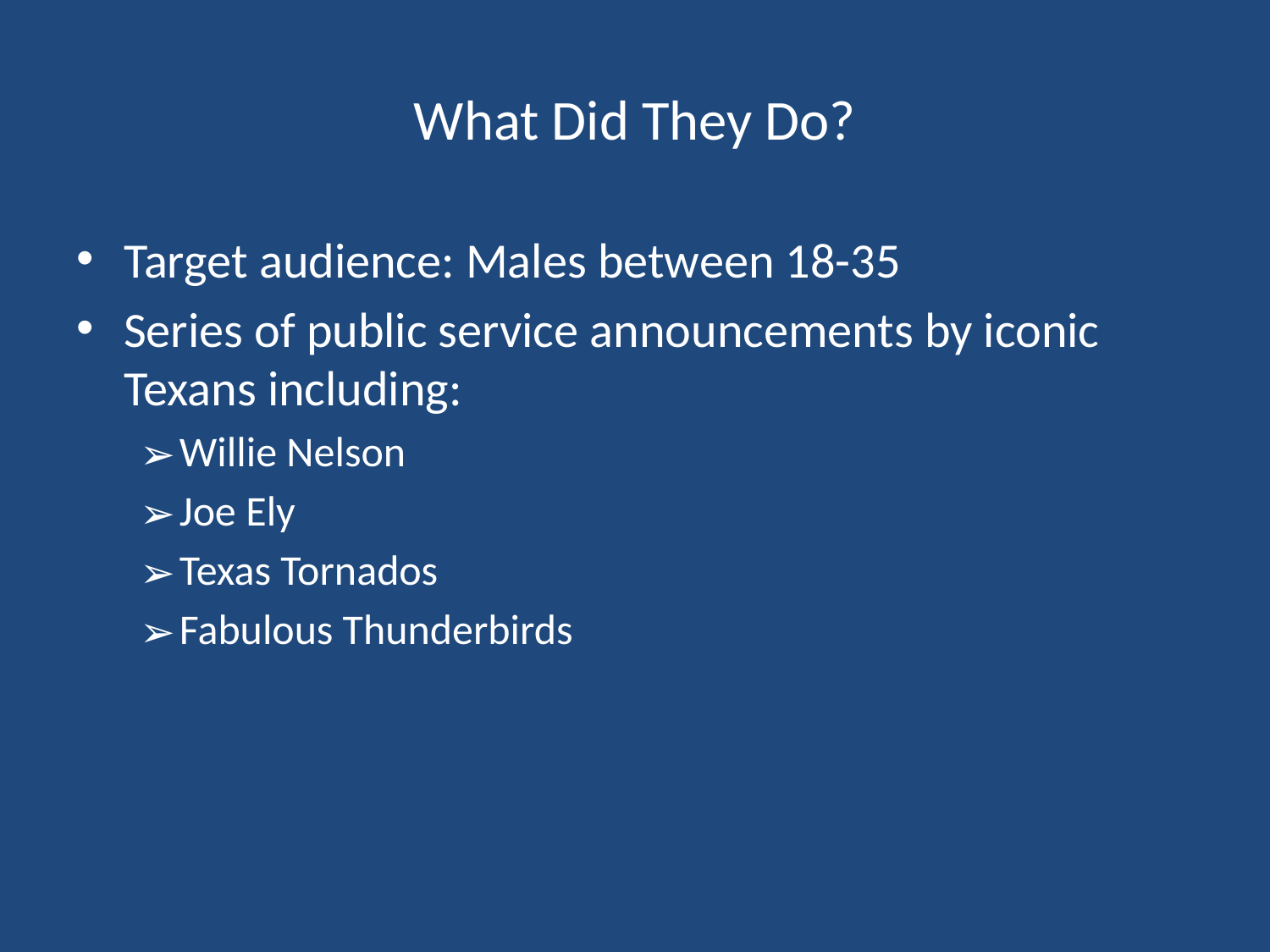

# What Did They Do?
Target audience: Males between 18-35
Series of public service announcements by iconic Texans including:
Willie Nelson
Joe Ely
Texas Tornados
Fabulous Thunderbirds